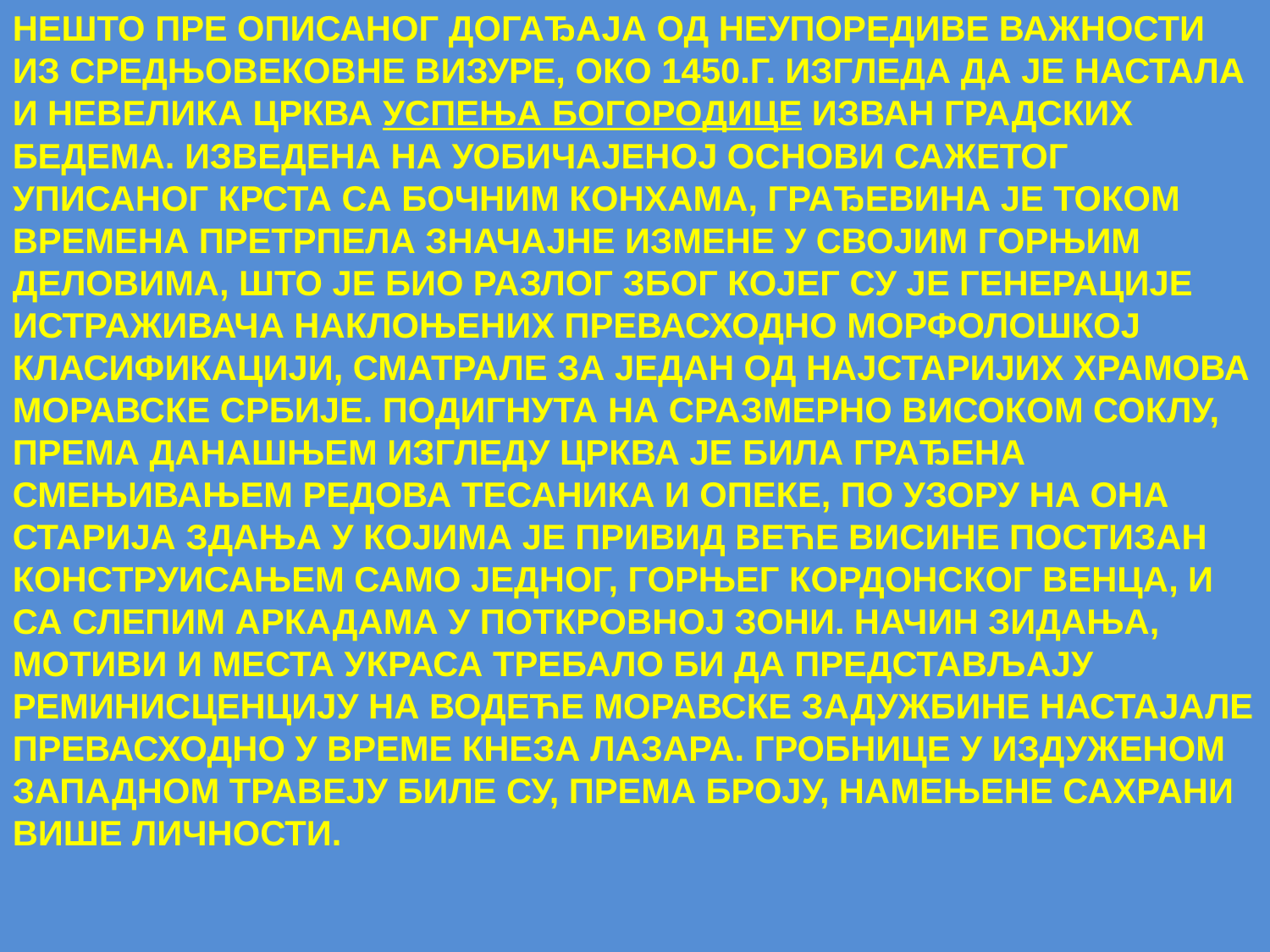

НЕШТО ПРЕ ОПИСАНОГ ДОГАЂАЈА ОД НЕУПОРЕДИВЕ ВАЖНОСТИ ИЗ СРЕДЊОВЕКОВНЕ ВИЗУРЕ, ОКО 1450.Г. ИЗГЛЕДА ДА ЈЕ НАСТАЛА И НЕВЕЛИКА ЦРКВА УСПЕЊА БОГОРОДИЦЕ ИЗВАН ГРАДСКИХ БЕДЕМА. ИЗВЕДЕНА НА УОБИЧАЈЕНОЈ ОСНОВИ САЖЕТОГ УПИСАНОГ КРСТА СА БОЧНИМ КОНХАМА, ГРАЂЕВИНА ЈЕ ТОКОМ ВРЕМЕНА ПРЕТРПЕЛА ЗНАЧАЈНЕ ИЗМЕНЕ У СВОЈИМ ГОРЊИМ ДЕЛОВИМА, ШТО ЈЕ БИО РАЗЛОГ ЗБОГ КОЈЕГ СУ ЈЕ ГЕНЕРАЦИЈЕ ИСТРАЖИВАЧА НАКЛОЊЕНИХ ПРЕВАСХОДНО МОРФОЛОШКОЈ КЛАСИФИКАЦИЈИ, СМАТРАЛЕ ЗА ЈЕДАН ОД НАЈСТАРИЈИХ ХРАМОВА МОРАВСКЕ СРБИЈЕ. ПОДИГНУТА НА СРАЗМЕРНО ВИСОКОМ СОКЛУ, ПРЕМА ДАНАШЊЕМ ИЗГЛЕДУ ЦРКВА ЈЕ БИЛА ГРАЂЕНА СМЕЊИВАЊЕМ РЕДОВА ТЕСАНИКА И ОПЕКЕ, ПО УЗОРУ НА ОНА СТАРИЈА ЗДАЊА У КОЈИМА ЈЕ ПРИВИД ВЕЋЕ ВИСИНЕ ПОСТИЗАН КОНСТРУИСАЊЕМ САМО ЈЕДНОГ, ГОРЊЕГ КОРДОНСКОГ ВЕНЦА, И СА СЛЕПИМ АРКАДАМА У ПОТКРОВНОЈ ЗОНИ. НАЧИН ЗИДАЊА, МОТИВИ И МЕСТА УКРАСА ТРЕБАЛО БИ ДА ПРЕДСТАВЉАЈУ РЕМИНИСЦЕНЦИЈУ НА ВОДЕЋЕ МОРАВСКЕ ЗАДУЖБИНЕ НАСТАЈАЛЕ ПРЕВАСХОДНО У ВРЕМЕ КНЕЗА ЛАЗАРА. ГРОБНИЦЕ У ИЗДУЖЕНОМ ЗАПАДНОМ ТРАВЕЈУ БИЛЕ СУ, ПРЕМА БРОЈУ, НАМЕЊЕНЕ САХРАНИ ВИШЕ ЛИЧНОСТИ.